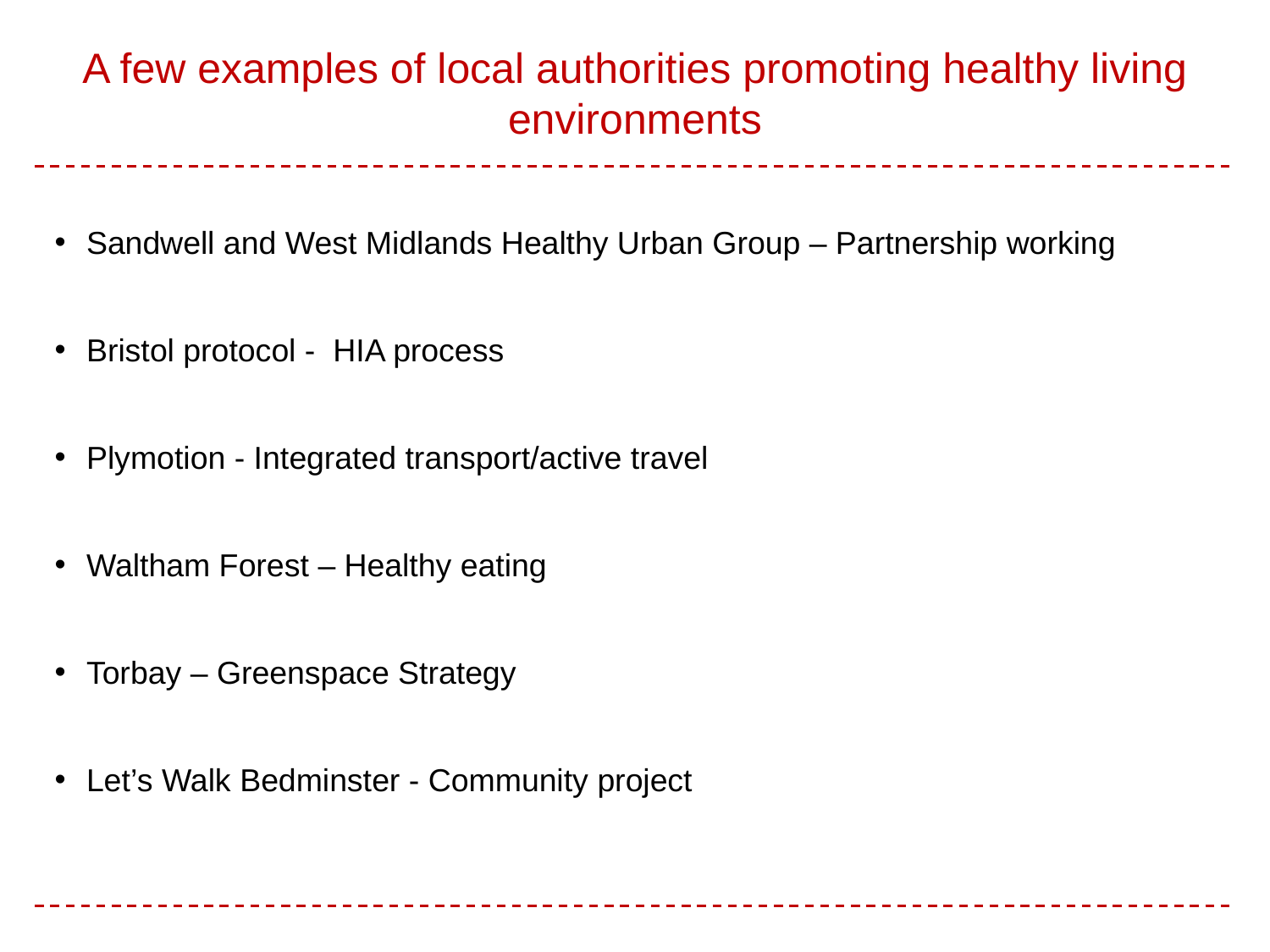

# A few examples of local authorities promoting healthy living environments
Sandwell and West Midlands Healthy Urban Group – Partnership working

Bristol protocol -  HIA process

Plymotion - Integrated transport/active travel

Waltham Forest – Healthy eating

Torbay – Greenspace Strategy

Let’s Walk Bedminster - Community project